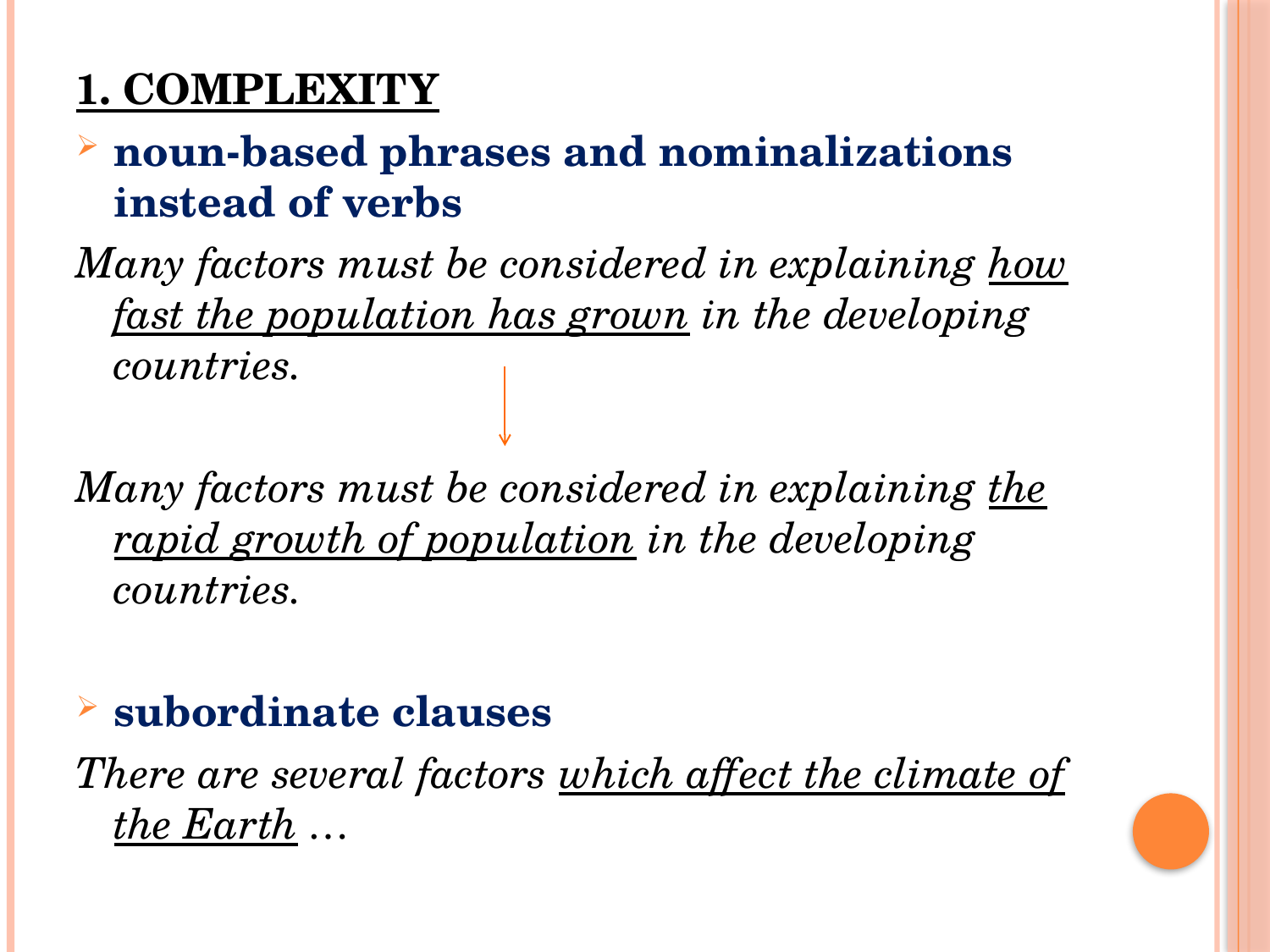

1. COMPLEXITY
noun-based phrases and nominalizations instead of verbs
Many factors must be considered in explaining how fast the population has grown in the developing countries.

Many factors must be considered in explaining the rapid growth of population in the developing countries.

subordinate clauses
There are several factors which affect the climate of the Earth …